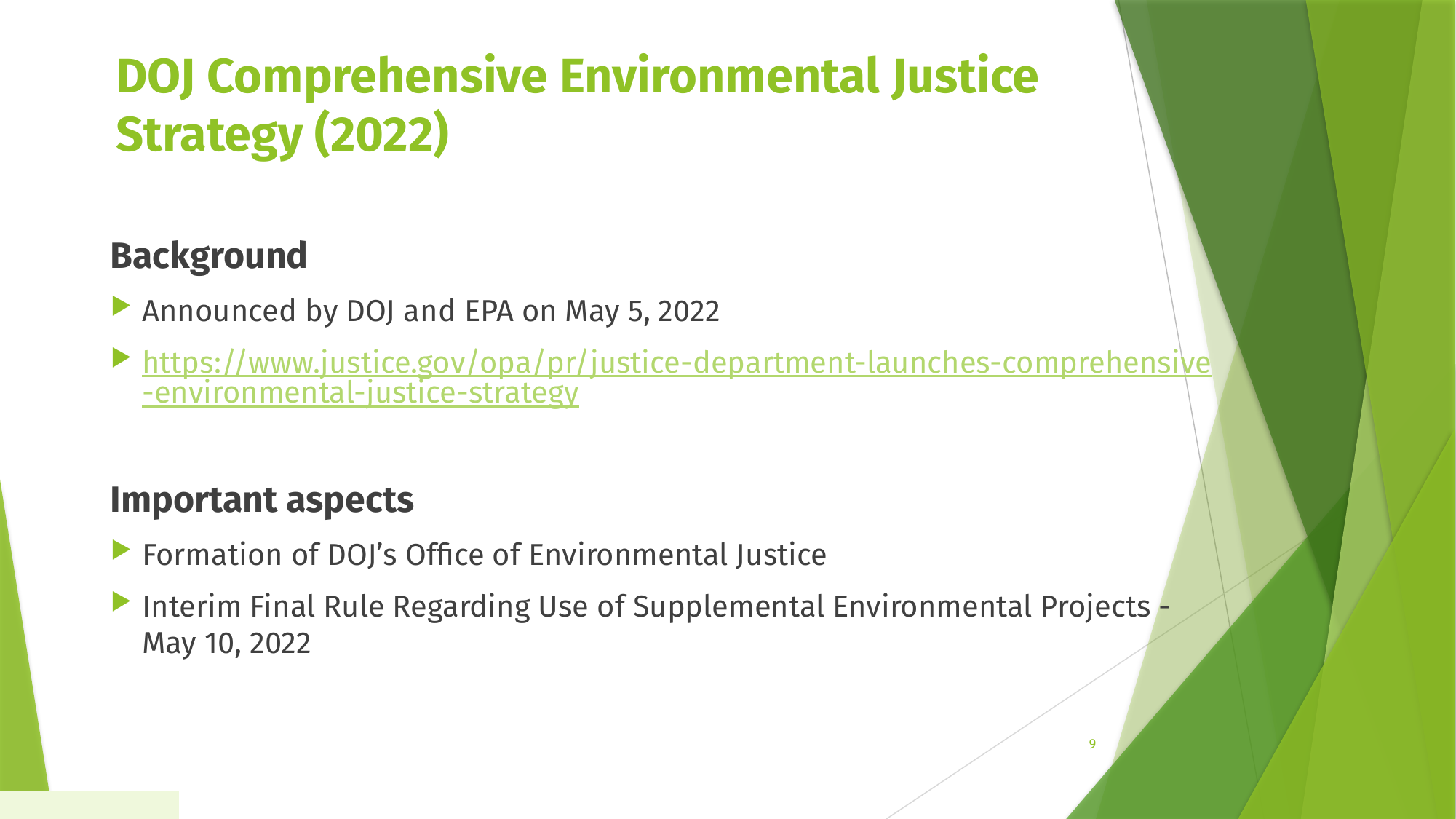

# DOJ Comprehensive Environmental Justice Strategy (2022)

Background
Announced by DOJ and EPA on May 5, 2022
https://www.justice.gov/opa/pr/justice-department-launches-comprehensive-environmental-justice-strategy

Important aspects
Formation of DOJ’s Office of Environmental Justice
Interim Final Rule Regarding Use of Supplemental Environmental Projects -May 10, 2022

9